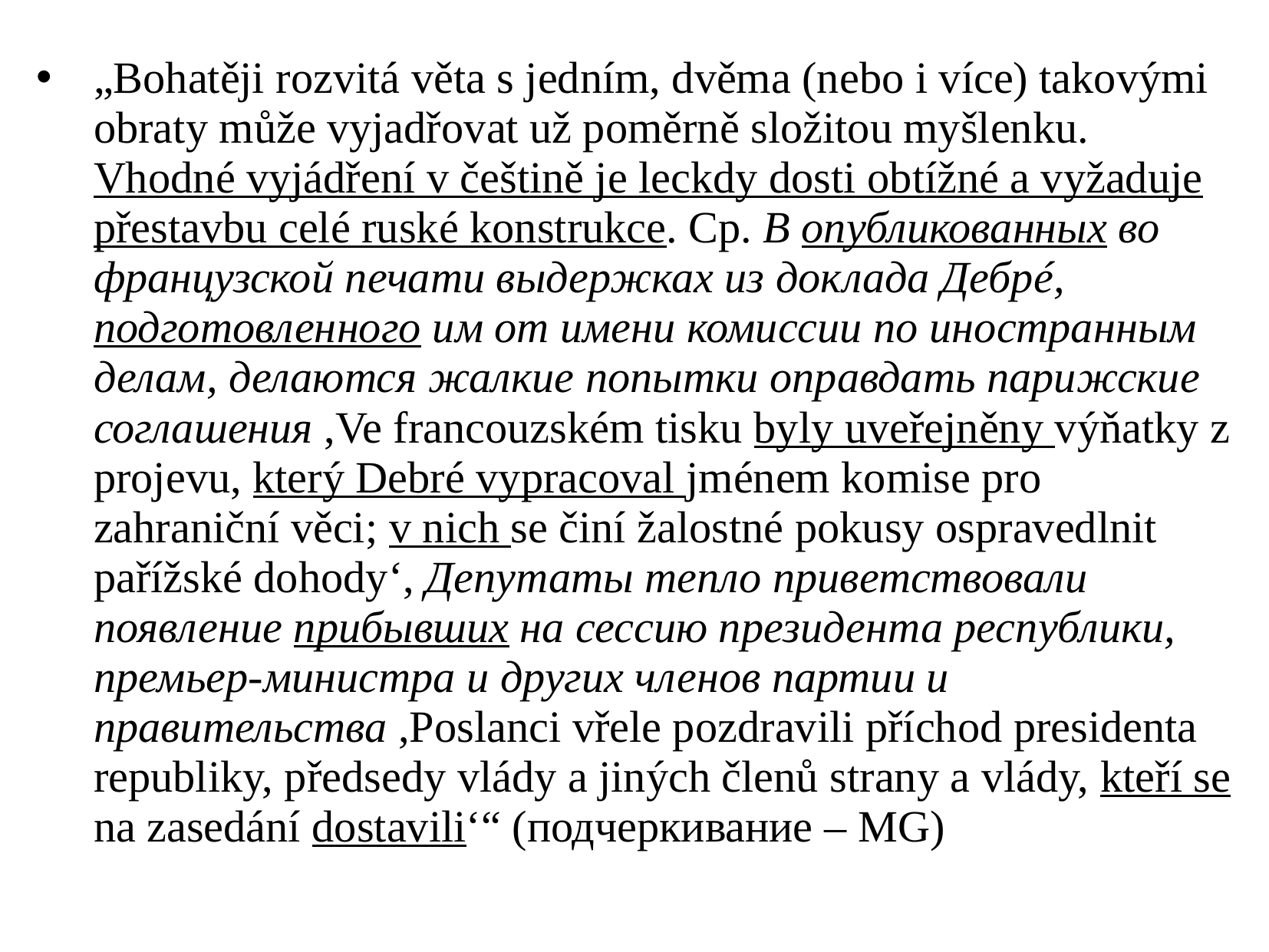

„Bohatěji rozvitá věta s jedním, dvěma (nebo i více) takovými obraty může vyjadřovat už poměrně složitou myšlenku. Vhodné vyjádření v češtině je leckdy dosti obtížné a vyžaduje přestavbu celé ruské konstrukce. Ср. В опубликованных во французской печати выдержках из доклада Дебрé, подготовленного им от имени комиссии по иностранным делам, делаются жалкие попытки оправдать парижские соглашения ,Ve francouzském tisku byly uveřejněny výňatky z projevu, který Debré vypracoval jménem komise pro zahraniční věci; v nich se činí žalostné pokusy ospravedlnit pařížské dohody‘, Депутаты тепло приветствовали появление прибывших на сессию президента республики, премьер-министра и других членов партии и правительства ,Poslanci vřele pozdravili příchod presidenta republiky, předsedy vlády a jiných členů strany a vlády, kteří se na zasedání dostavili‘“ (подчеркивание – MG)